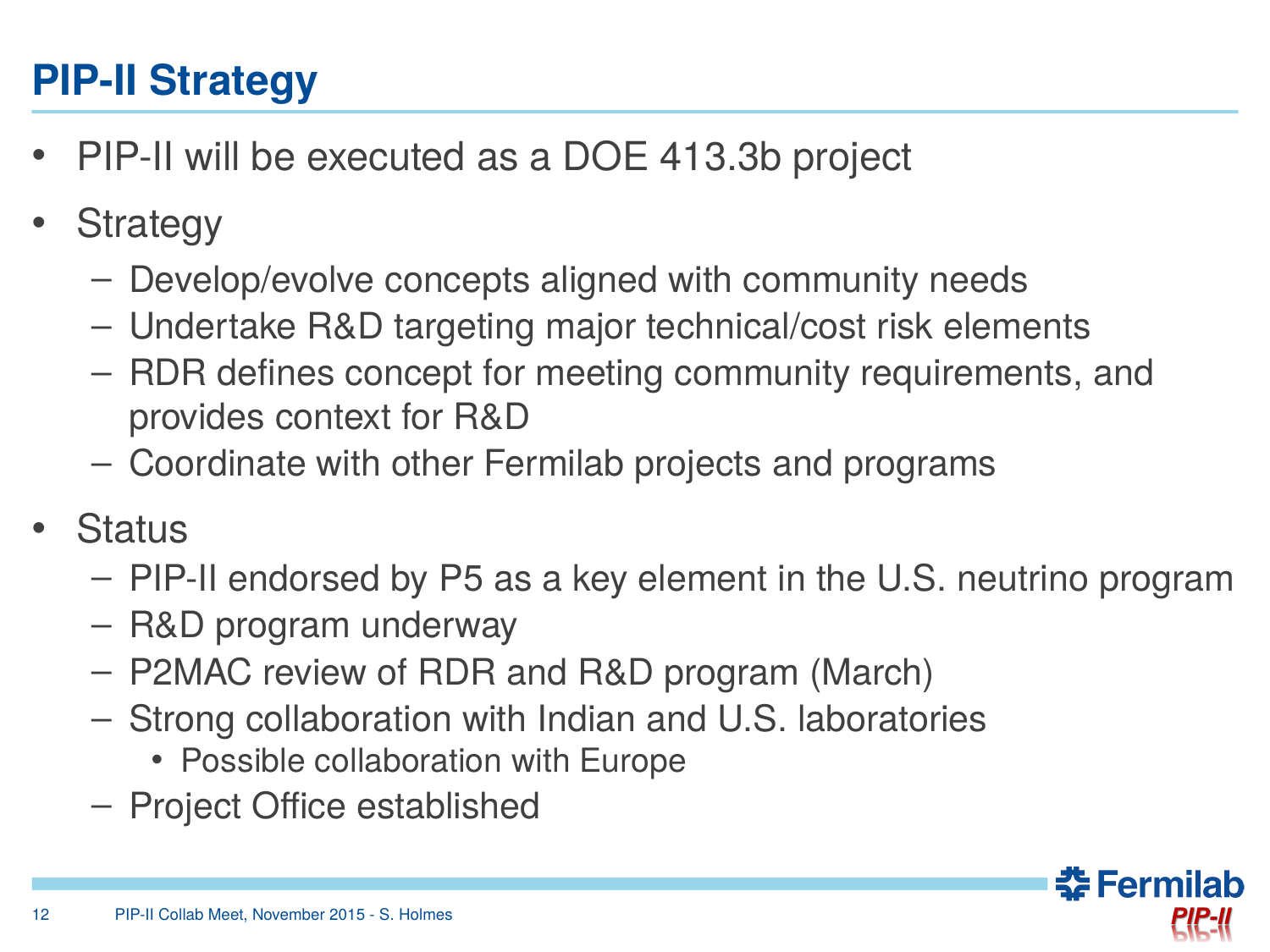

# PIP-II Strategy
PIP-II will be executed as a DOE 413.3b project
Strategy
Develop/evolve concepts aligned with community needs
Undertake R&D targeting major technical/cost risk elements
RDR defines concept for meeting community requirements, and provides context for R&D
Coordinate with other Fermilab projects and programs
Status
PIP-II endorsed by P5 as a key element in the U.S. neutrino program
R&D program underway
P2MAC review of RDR and R&D program (March)
Strong collaboration with Indian and U.S. laboratories
Possible collaboration with Europe
Project Office established

12
PIP-II Collab Meet, November 2015 - S. Holmes